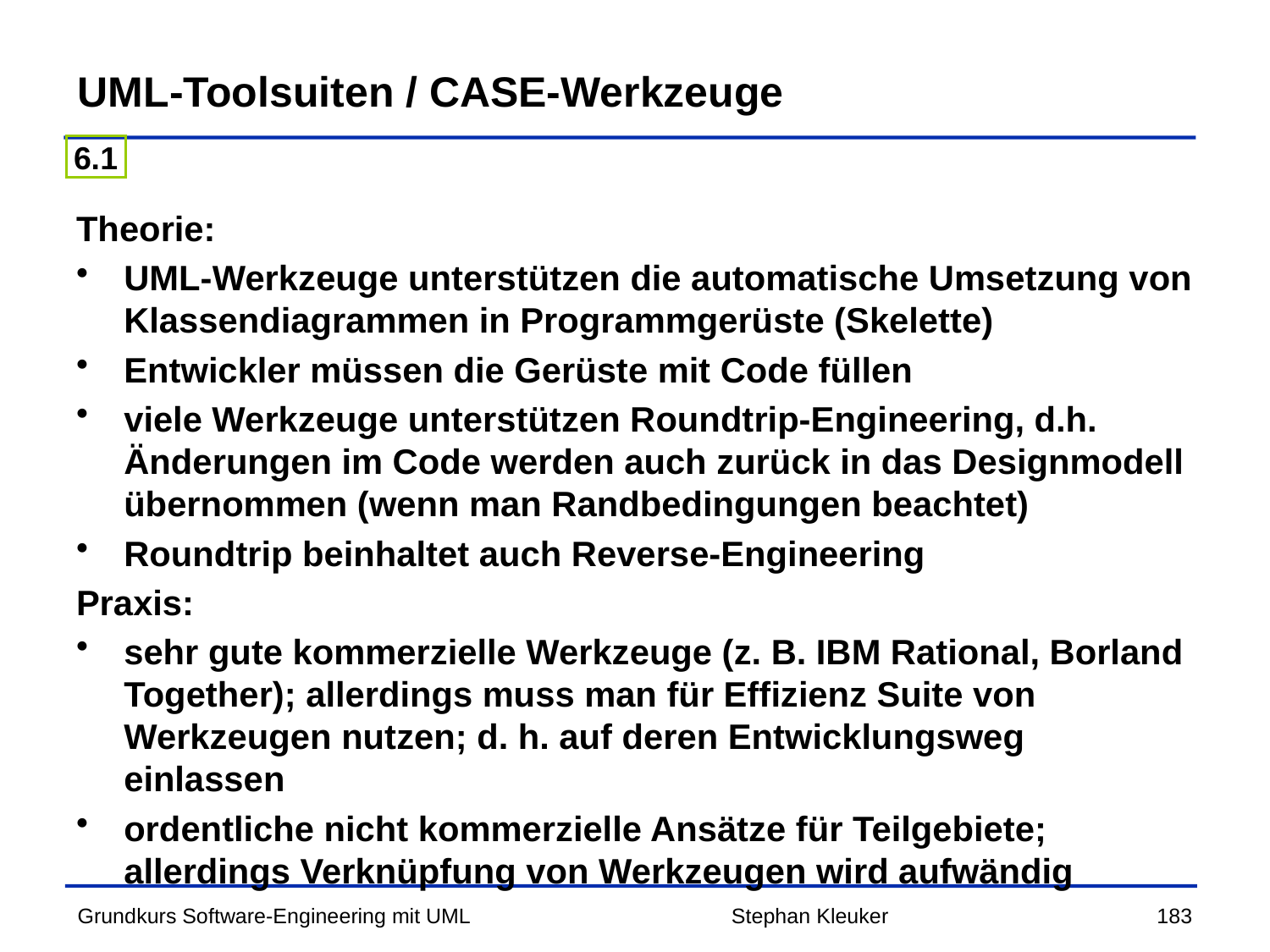

# UML-Toolsuiten / CASE-Werkzeuge
6.1
Theorie:
UML-Werkzeuge unterstützen die automatische Umsetzung von Klassendiagrammen in Programmgerüste (Skelette)
Entwickler müssen die Gerüste mit Code füllen
viele Werkzeuge unterstützen Roundtrip-Engineering, d.h. Änderungen im Code werden auch zurück in das Designmodell übernommen (wenn man Randbedingungen beachtet)
Roundtrip beinhaltet auch Reverse-Engineering
Praxis:
sehr gute kommerzielle Werkzeuge (z. B. IBM Rational, Borland Together); allerdings muss man für Effizienz Suite von Werkzeugen nutzen; d. h. auf deren Entwicklungsweg einlassen
ordentliche nicht kommerzielle Ansätze für Teilgebiete; allerdings Verknüpfung von Werkzeugen wird aufwändig
Stephan Kleuker